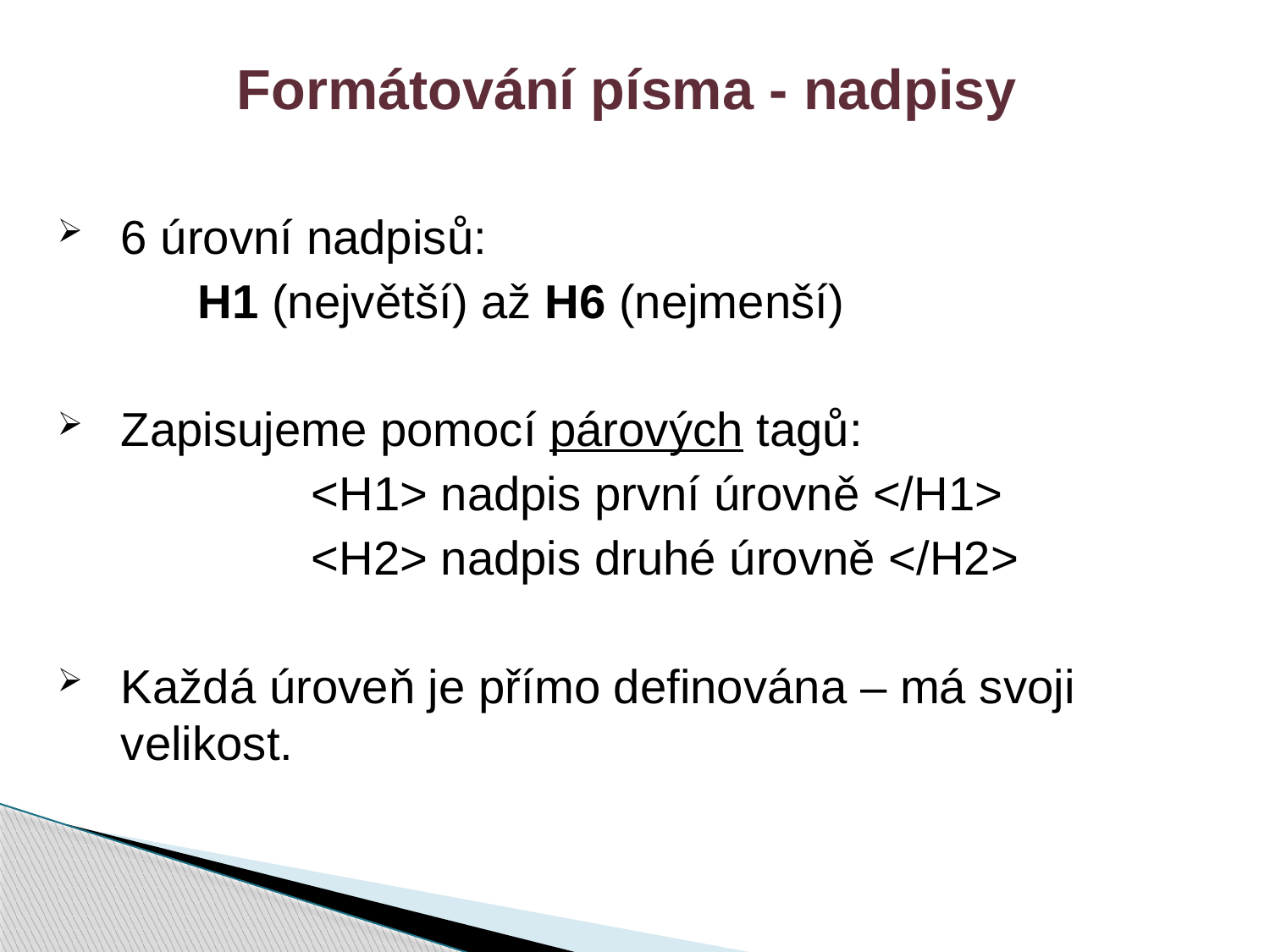

# Formátování písma - nadpisy

6 úrovní nadpisů:
	 H1 (největší) až H6 (nejmenší)

Zapisujeme pomocí párových tagů:
		<H1> nadpis první úrovně </H1>
		<H2> nadpis druhé úrovně </H2>

Každá úroveň je přímo definována – má svoji velikost.